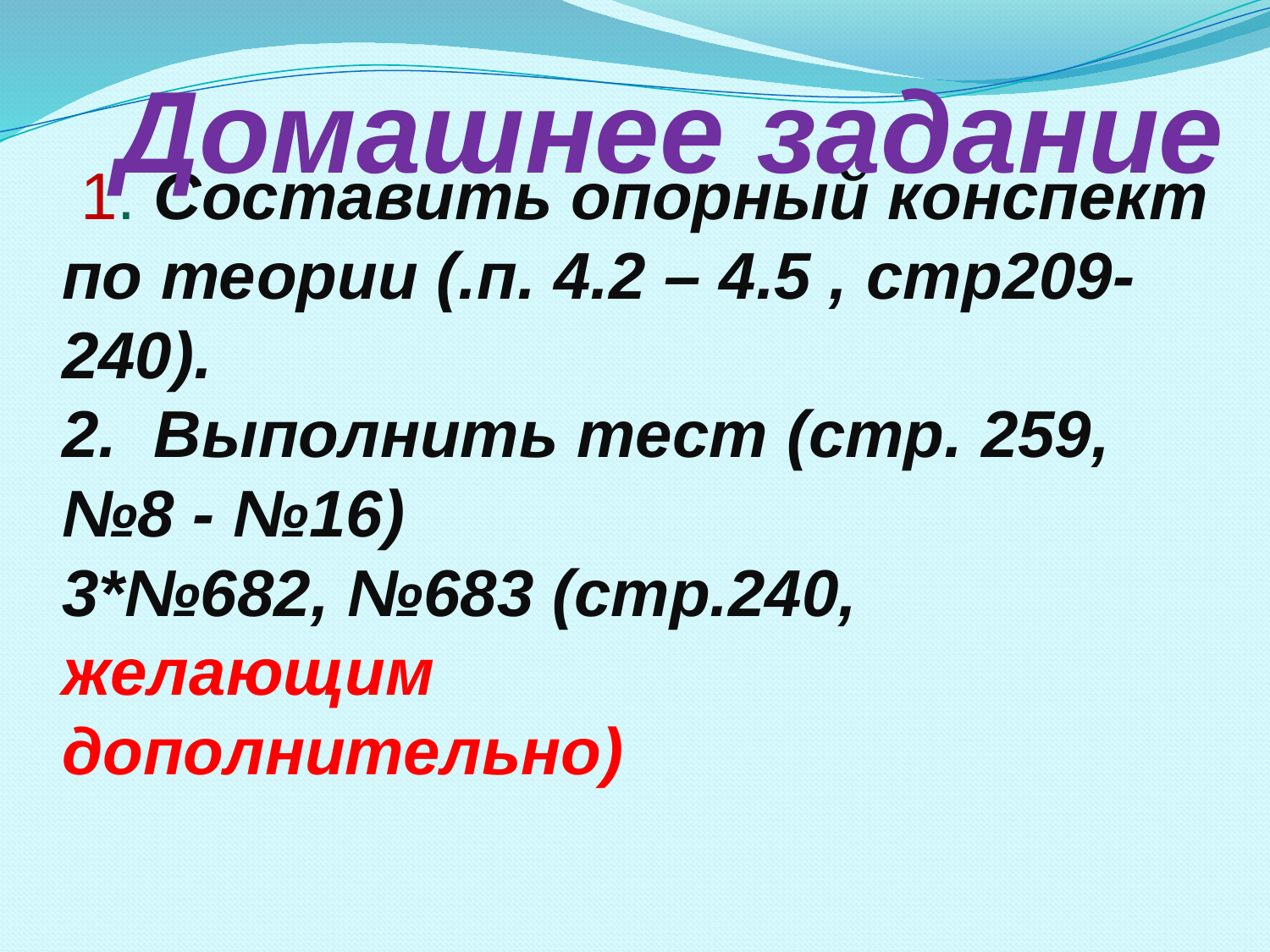

Домашнее задание

# 1. Составить опорный конспект по теории (.п. 4.2 – 4.5 , стр209-240). 2.  Выполнить тест (стр. 259, №8 - №16) 3*№682, №683 (стр.240, желающим дополнительно)